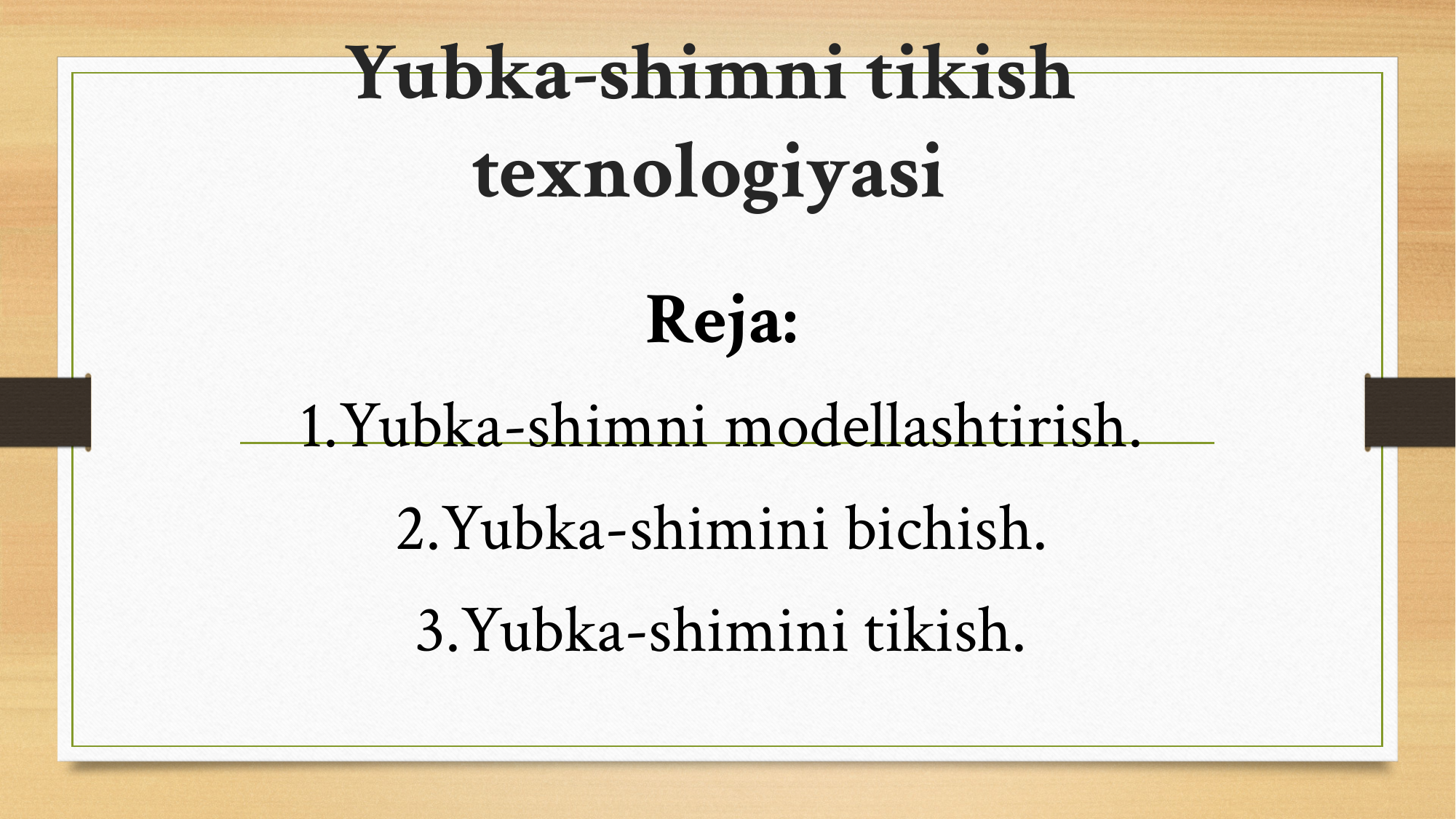

# Yubka-shimni tikish texnologiyasi
Reja:
1.Yubka-shimni modellashtirish.
2.Yubka-shimini bichish.
3.Yubka-shimini tikish.